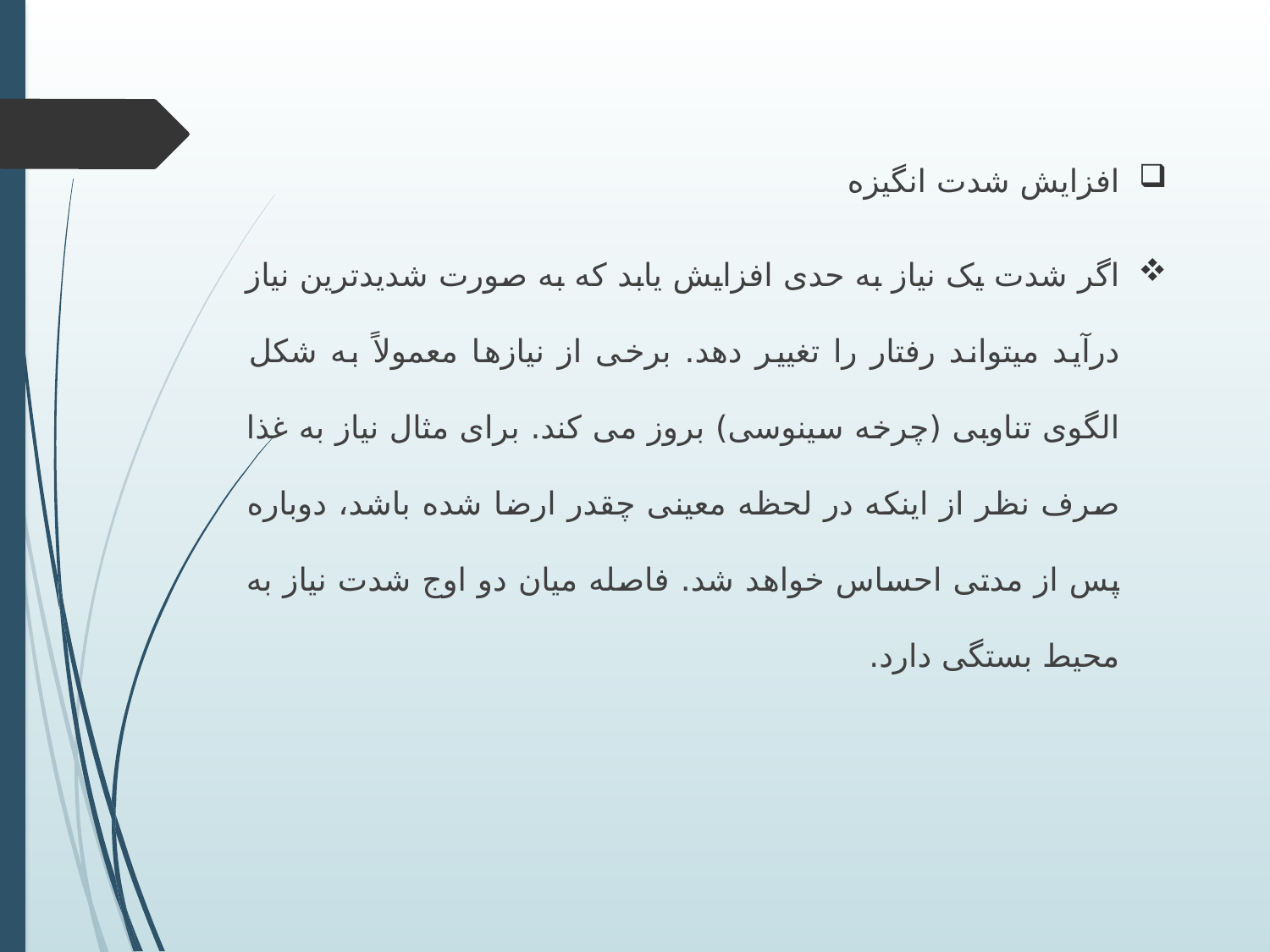

افزایش شدت انگیزه
اگر شدت یک نیاز به حدی افزایش یابد که به صورت شدیدترین نیاز درآید میتواند رفتار را تغییر دهد. برخی از نیازها معمولاً به شکل الگوی تناوبی (چرخه سینوسی) بروز می کند. برای مثال نیاز به غذا صرف نظر از اینکه در لحظه معینی چقدر ارضا شده باشد، دوباره پس از مدتی احساس خواهد شد. فاصله میان دو اوج شدت نیاز به محیط بستگی دارد.